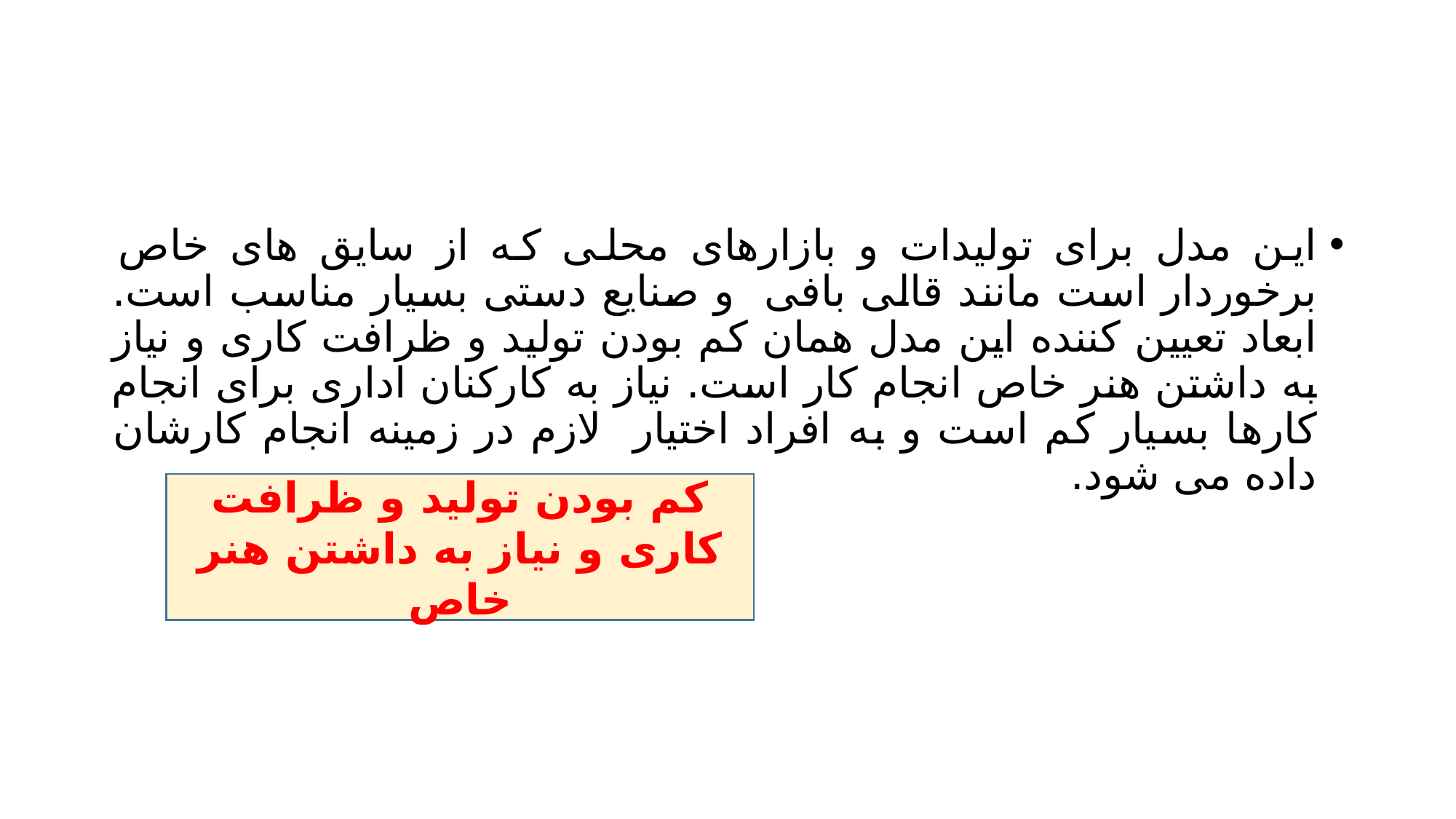

#
این مدل برای تولیدات و بازارهای محلی که از سایق های خاص برخوردار است مانند قالی بافی  و صنایع دستی بسیار مناسب است. ابعاد تعیین کننده این مدل همان کم بودن تولید و ظرافت کاری و نیاز به داشتن هنر خاص انجام کار است. نیاز به کارکنان اداری برای انجام کارها بسیار کم است و به افراد اختیار  لازم در زمینه انجام کارشان داده می شود.
کم بودن تولید و ظرافت کاری و نیاز به داشتن هنر خاص